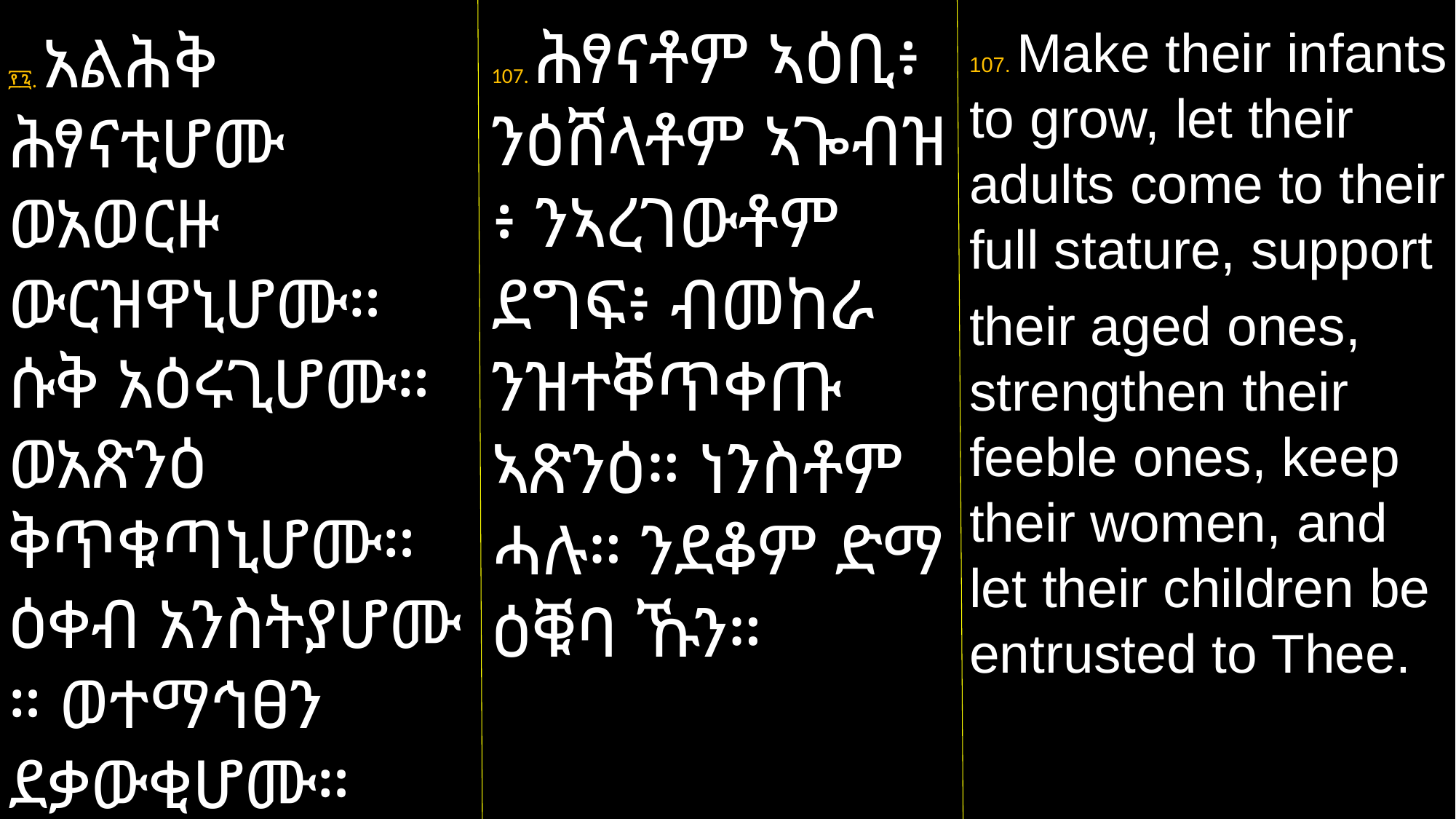

107. ሕፃናቶም ኣዕቢ፥ ንዕሸላቶም ኣጐብዝ ፥ ንኣረገውቶም ደግፍ፥ ብመከራ ንዝተቐጥቀጡ ኣጽንዕ። ነንስቶም ሓሉ። ንደቆም ድማ ዕቑባ ኹን።
107. Make their infants to grow, let their adults come to their full stature, support
their aged ones, strengthen their feeble ones, keep their women, and let their children be entrusted to Thee.
፻፯. አልሕቅ ሕፃናቲሆሙ ወአወርዙ ውርዝዋኒሆሙ።
ሱቅ አዕሩጊሆሙ። ወአጽንዕ ቅጥቁጣኒሆሙ። ዕቀብ አንስትያሆሙ ። ወተማኅፀን ደቃውቂሆሙ።